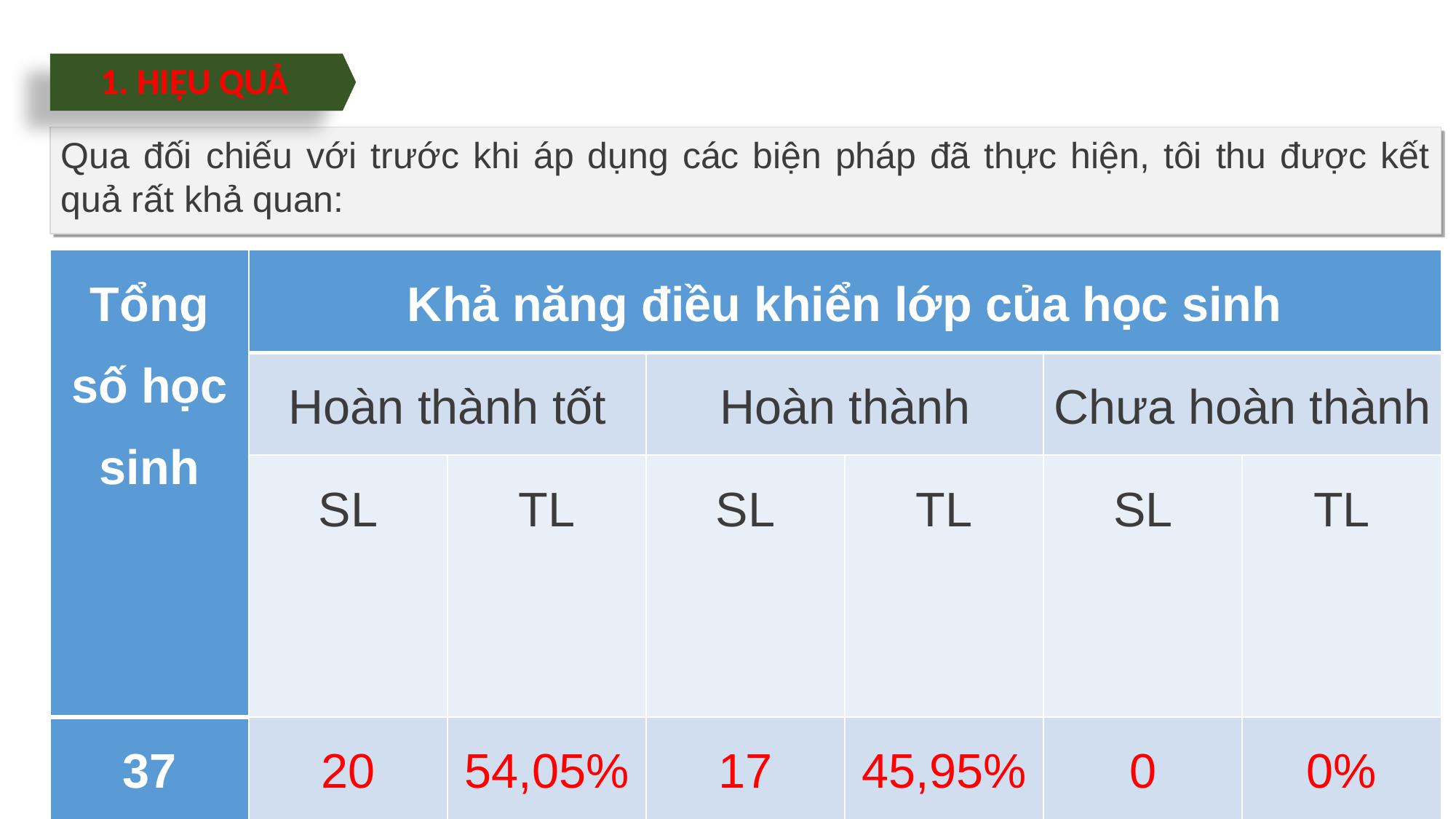

1. HIỆU QUẢ

Qua đối chiếu với trước khi áp dụng các biện pháp đã thực hiện, tôi thu được kết quả rất khả quan:
| Tổng số học sinh | Khả năng điều khiển lớp của học sinh |  |  |  |  |  |
| --- | --- | --- | --- | --- | --- | --- |
|  | Hoàn thành tốt |  | Hoàn thành |  | Chưa hoàn thành |  |
|  | SL | TL | SL | TL | SL | TL |
| 37 | 20 | 54,05% | 17 | 45,95% | 0 | 0% |